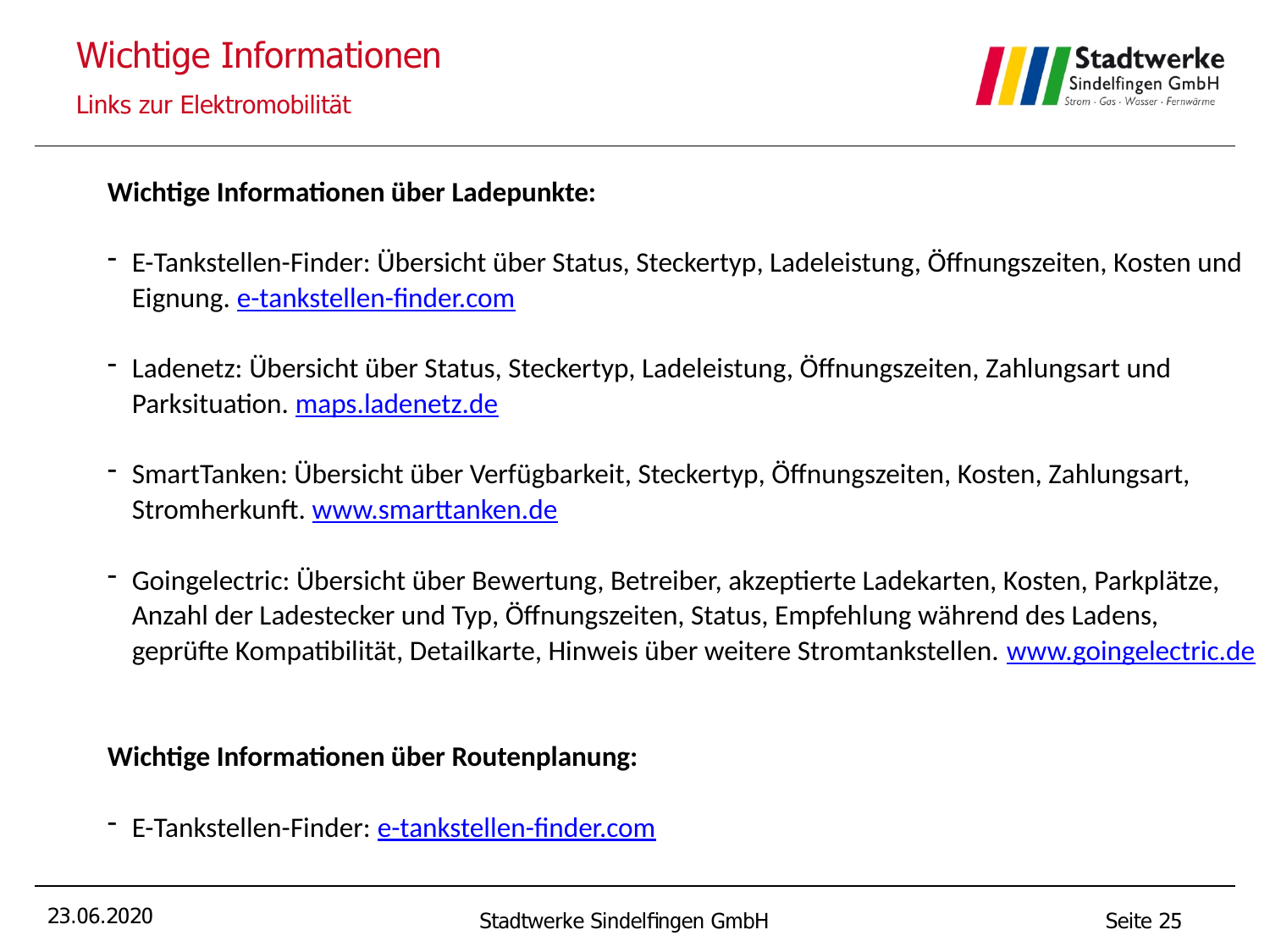

Wichtige Informationen
Links zur Elektromobilität
Wichtige Informationen über Ladepunkte:

E-Tankstellen-Finder: Übersicht über Status, Steckertyp, Ladeleistung, Öffnungszeiten, Kosten und Eignung. e-tankstellen-finder.com
Ladenetz: Übersicht über Status, Steckertyp, Ladeleistung, Öffnungszeiten, Zahlungsart und Parksituation. maps.ladenetz.de
SmartTanken: Übersicht über Verfügbarkeit, Steckertyp, Öffnungszeiten, Kosten, Zahlungsart, Stromherkunft. www.smarttanken.de
Goingelectric: Übersicht über Bewertung, Betreiber, akzeptierte Ladekarten, Kosten, Parkplätze, Anzahl der Ladestecker und Typ, Öffnungszeiten, Status, Empfehlung während des Ladens, geprüfte Kompatibilität, Detailkarte, Hinweis über weitere Stromtankstellen. www.goingelectric.de
Wichtige Informationen über Routenplanung:

E-Tankstellen-Finder: e-tankstellen-finder.com